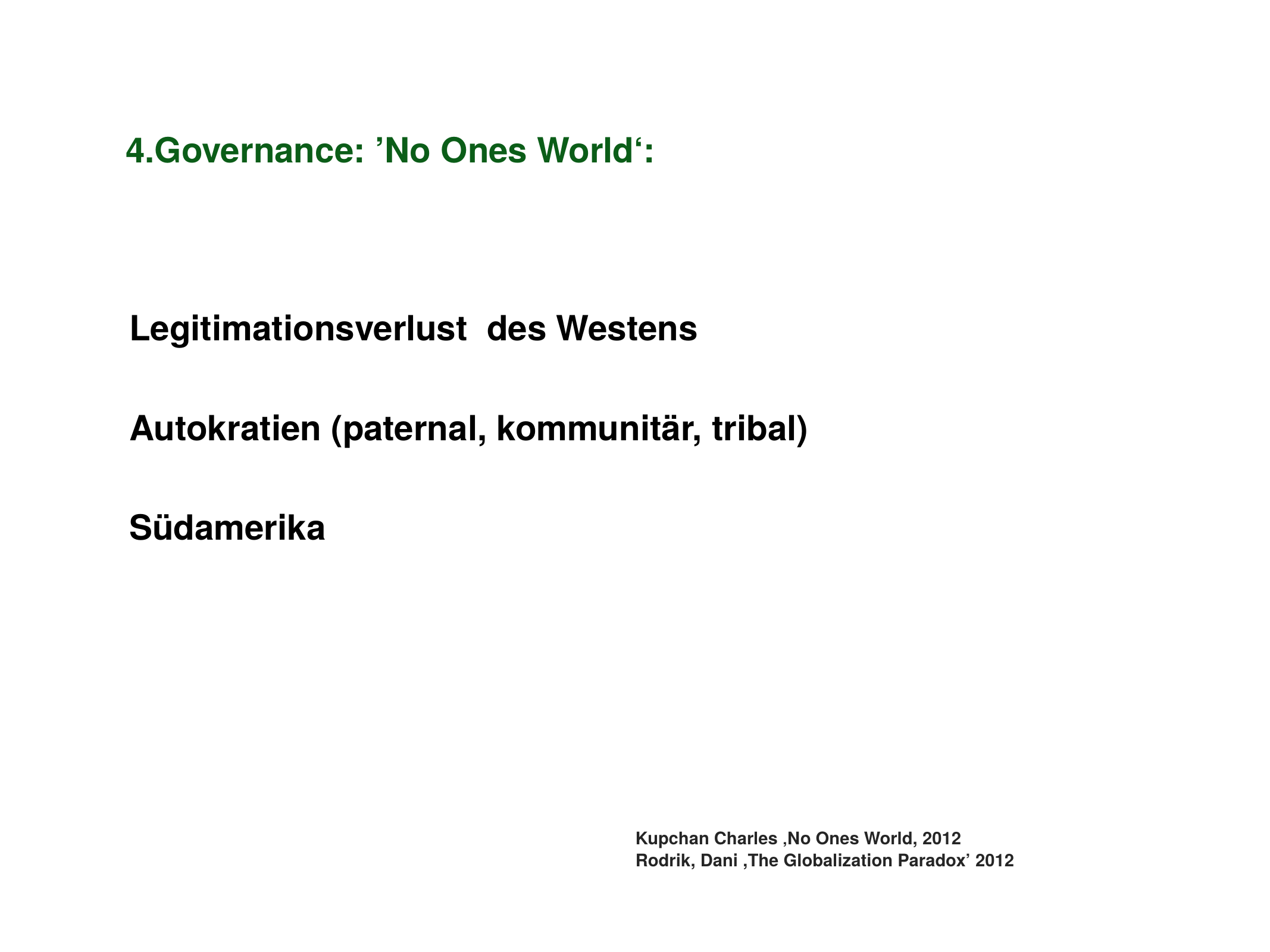

4.Governance: ’No Ones World‘:
Legitimationsverlust  des Westens

Autokratien (paternal, kommunitär, tribal)

Südamerika
Kupchan Charles ‚No Ones World, 2012
Rodrik, Dani ,The Globalization Paradox’ 2012